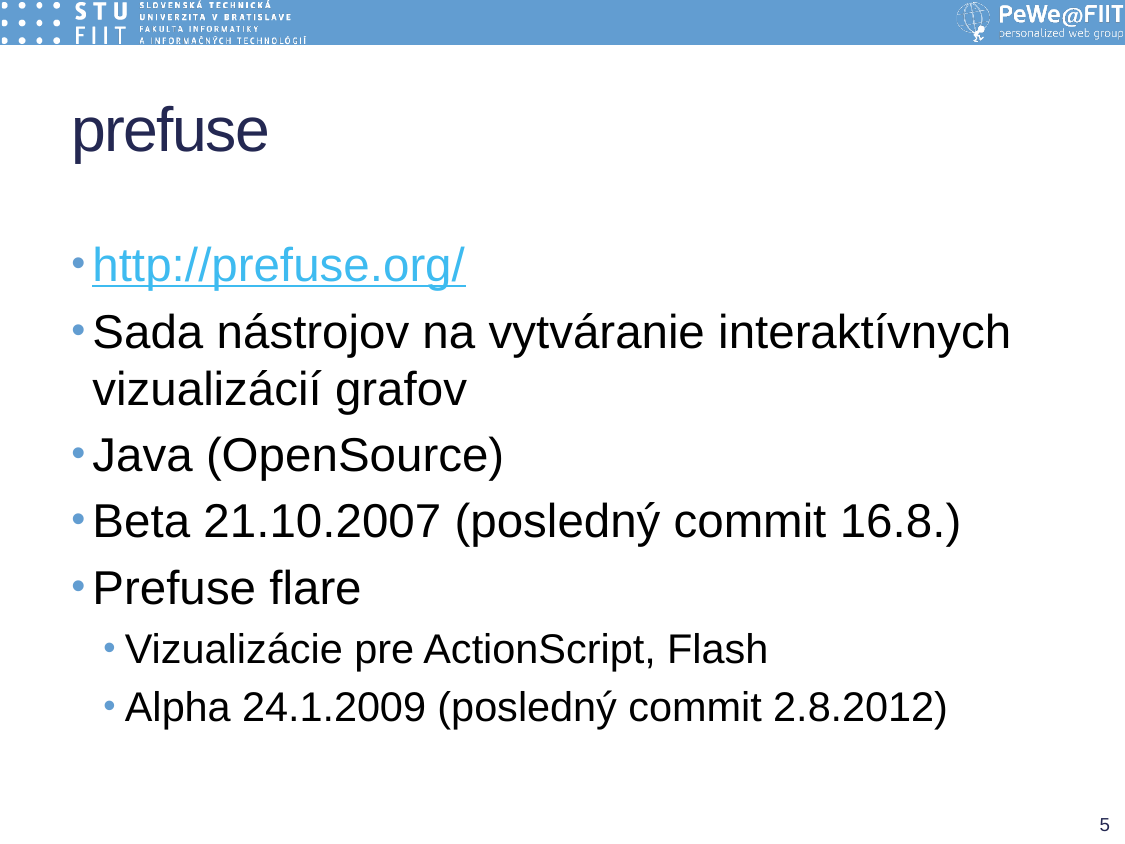

# prefuse
http://prefuse.org/
Sada nástrojov na vytváranie interaktívnych vizualizácií grafov
Java (OpenSource)
Beta 21.10.2007 (posledný commit 16.8.)
Prefuse flare
Vizualizácie pre ActionScript, Flash
Alpha 24.1.2009 (posledný commit 2.8.2012)
5